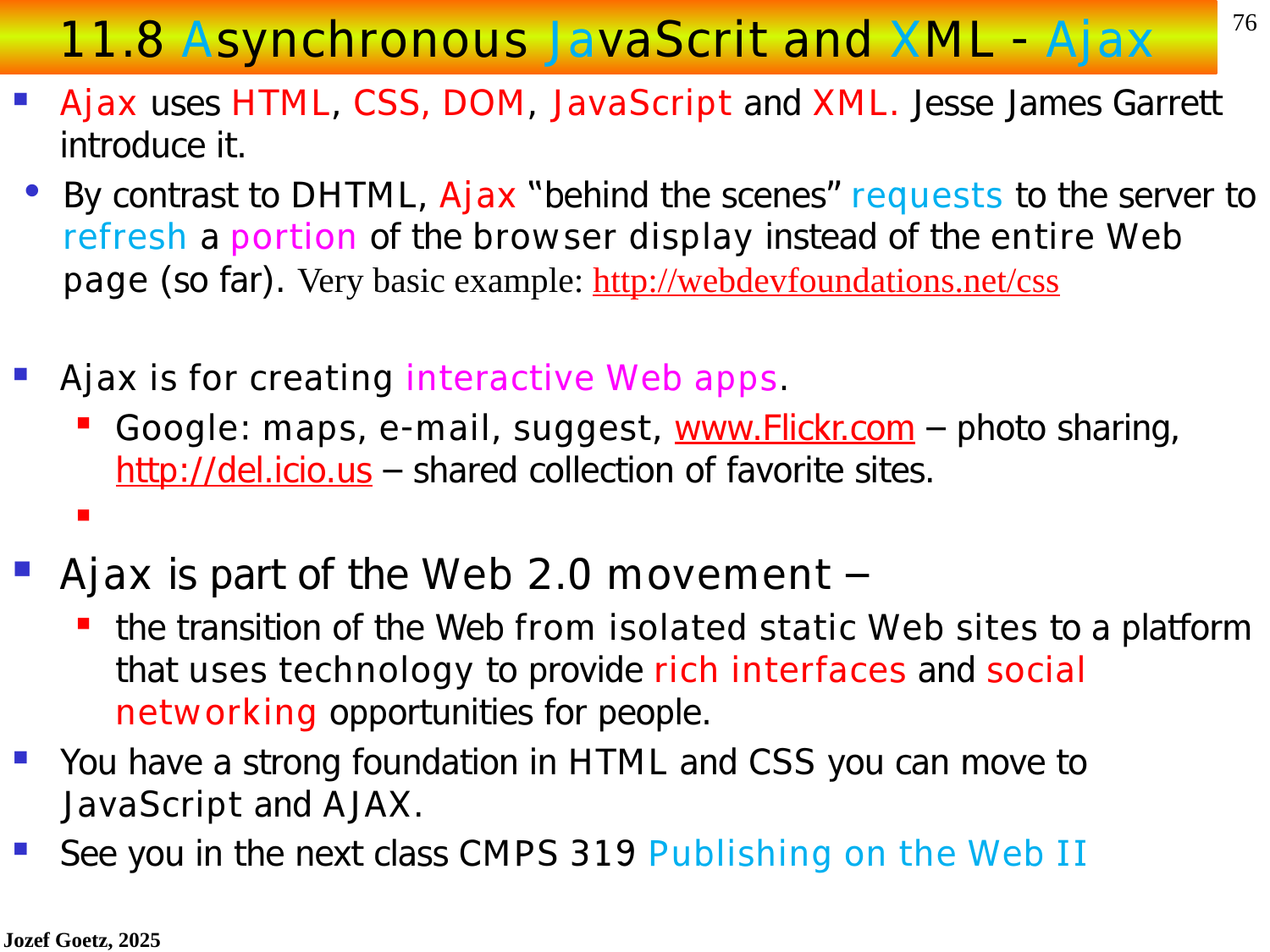

# 11.8 Asynchronous JavaScrit and XML - Ajax
Ajax uses HTML, CSS, DOM, JavaScript and XML. Jesse James Garrett introduce it.
By contrast to DHTML, Ajax “behind the scenes” requests to the server to refresh a portion of the browser display instead of the entire Web page (so far). Very basic example: http://webdevfoundations.net/css

Ajax is for creating interactive Web apps.
Google: maps, e-mail, suggest, www.Flickr.com – photo sharing, http://del.icio.us – shared collection of favorite sites.

Ajax is part of the Web 2.0 movement –
the transition of the Web from isolated static Web sites to a platform that uses technology to provide rich interfaces and social networking opportunities for people.
You have a strong foundation in HTML and CSS you can move to JavaScript and AJAX.
See you in the next class CMPS 319 Publishing on the Web II